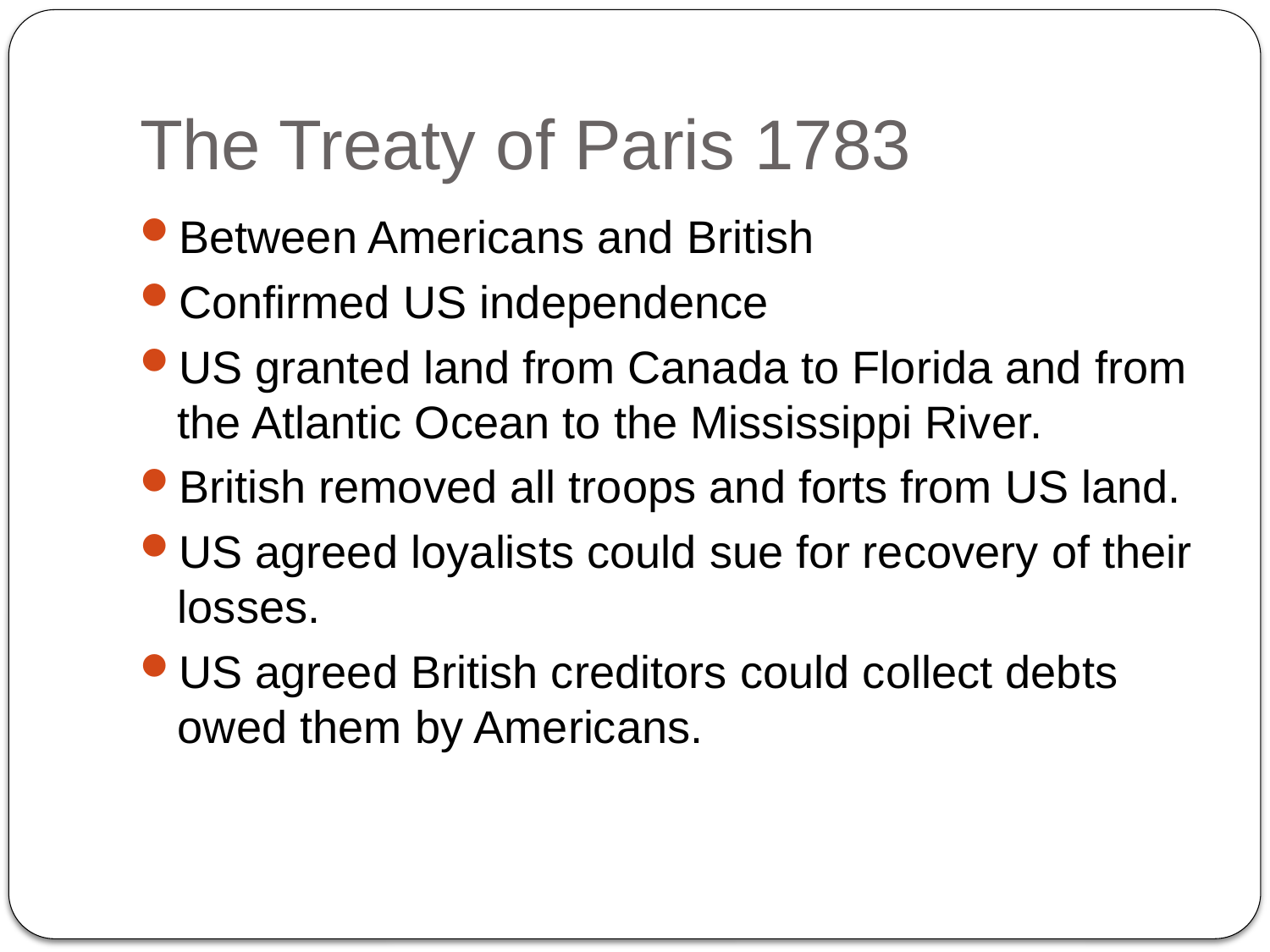

# The Treaty of Paris 1783
Between Americans and British
Confirmed US independence
US granted land from Canada to Florida and from the Atlantic Ocean to the Mississippi River.
British removed all troops and forts from US land.
US agreed loyalists could sue for recovery of their losses.
US agreed British creditors could collect debts owed them by Americans.